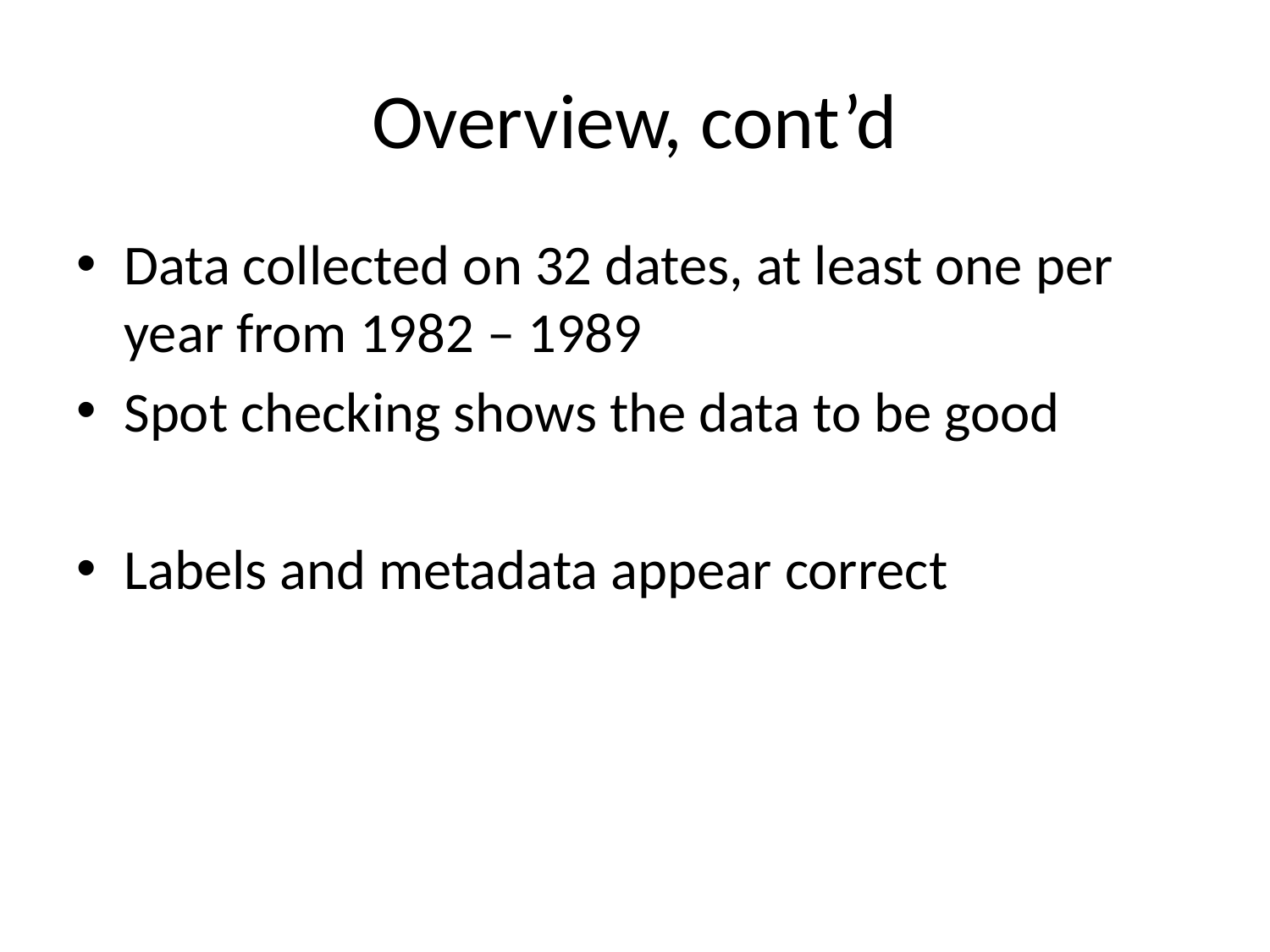

# Overview, cont’d
Data collected on 32 dates, at least one per year from 1982 – 1989
Spot checking shows the data to be good

Labels and metadata appear correct